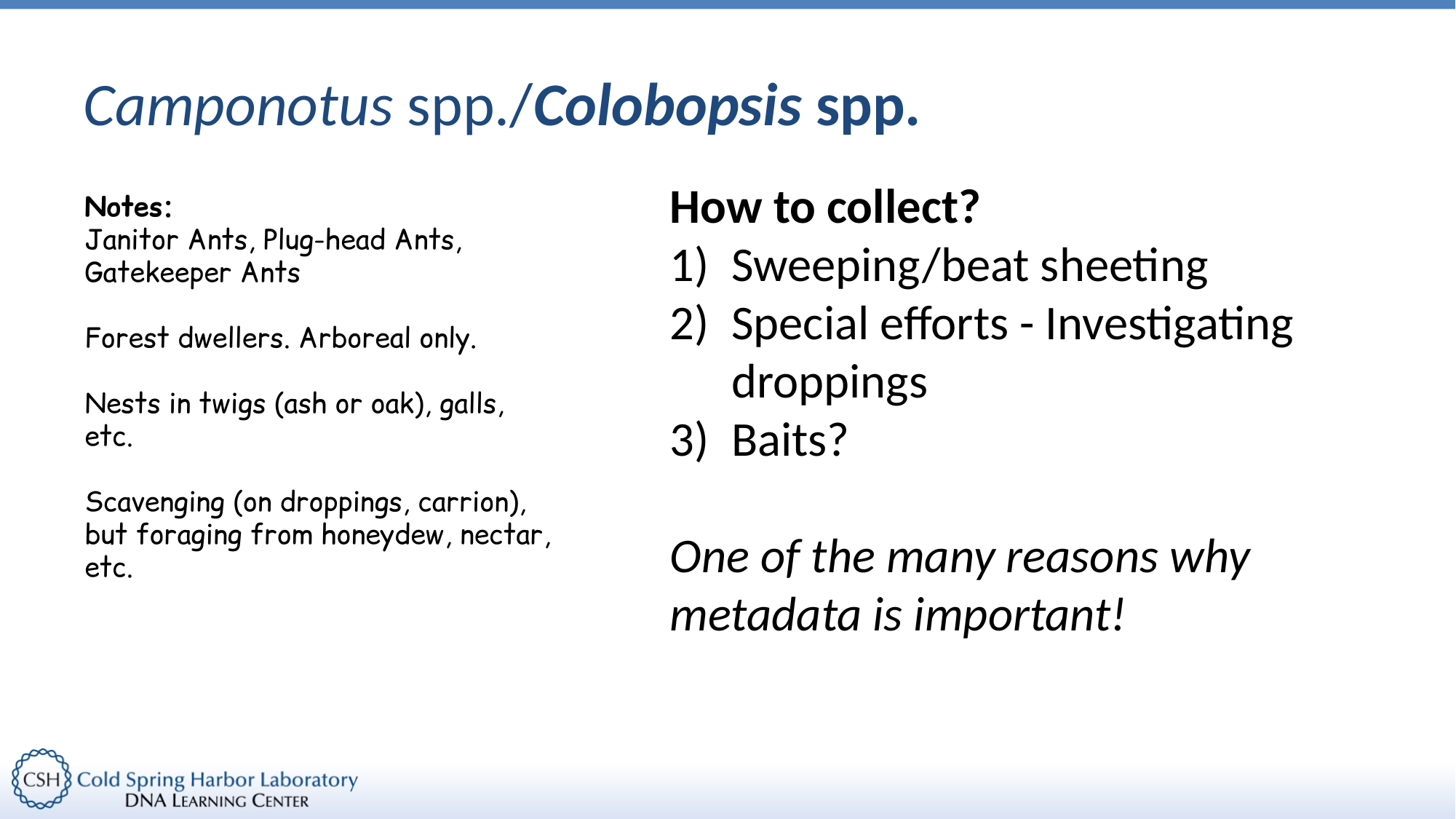

# Camponotus spp./Colobopsis spp.
How to collect?
Sweeping/beat sheeting
Special efforts - Investigating droppings
Baits?

One of the many reasons why metadata is important!

Notes:
Janitor Ants, Plug-head Ants, Gatekeeper Ants

Forest dwellers. Arboreal only.

Nests in twigs (ash or oak), galls, etc.

Scavenging (on droppings, carrion), but foraging from honeydew, nectar, etc.